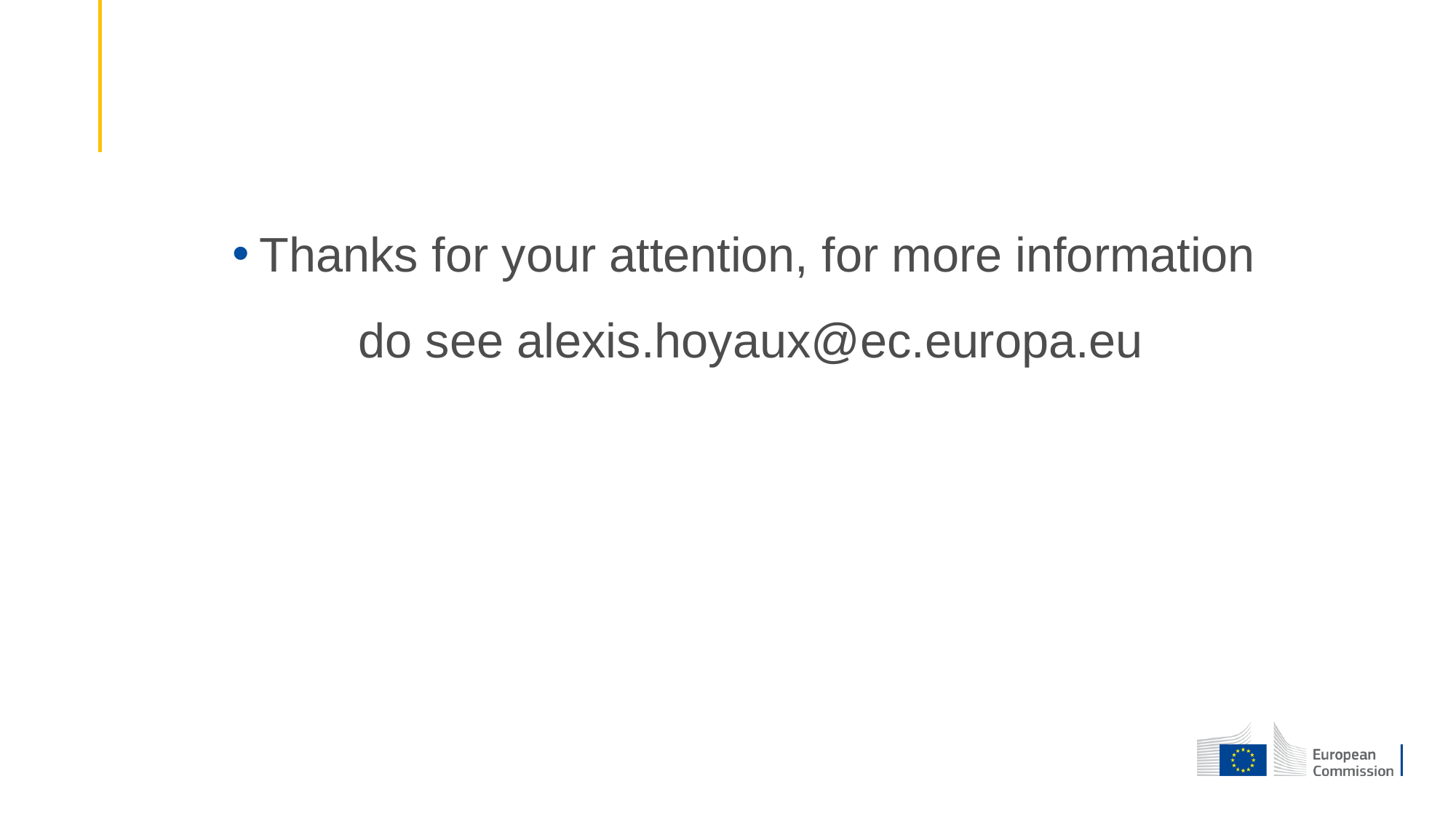

#
Thanks for your attention, for more information
do see alexis.hoyaux@ec.europa.eu